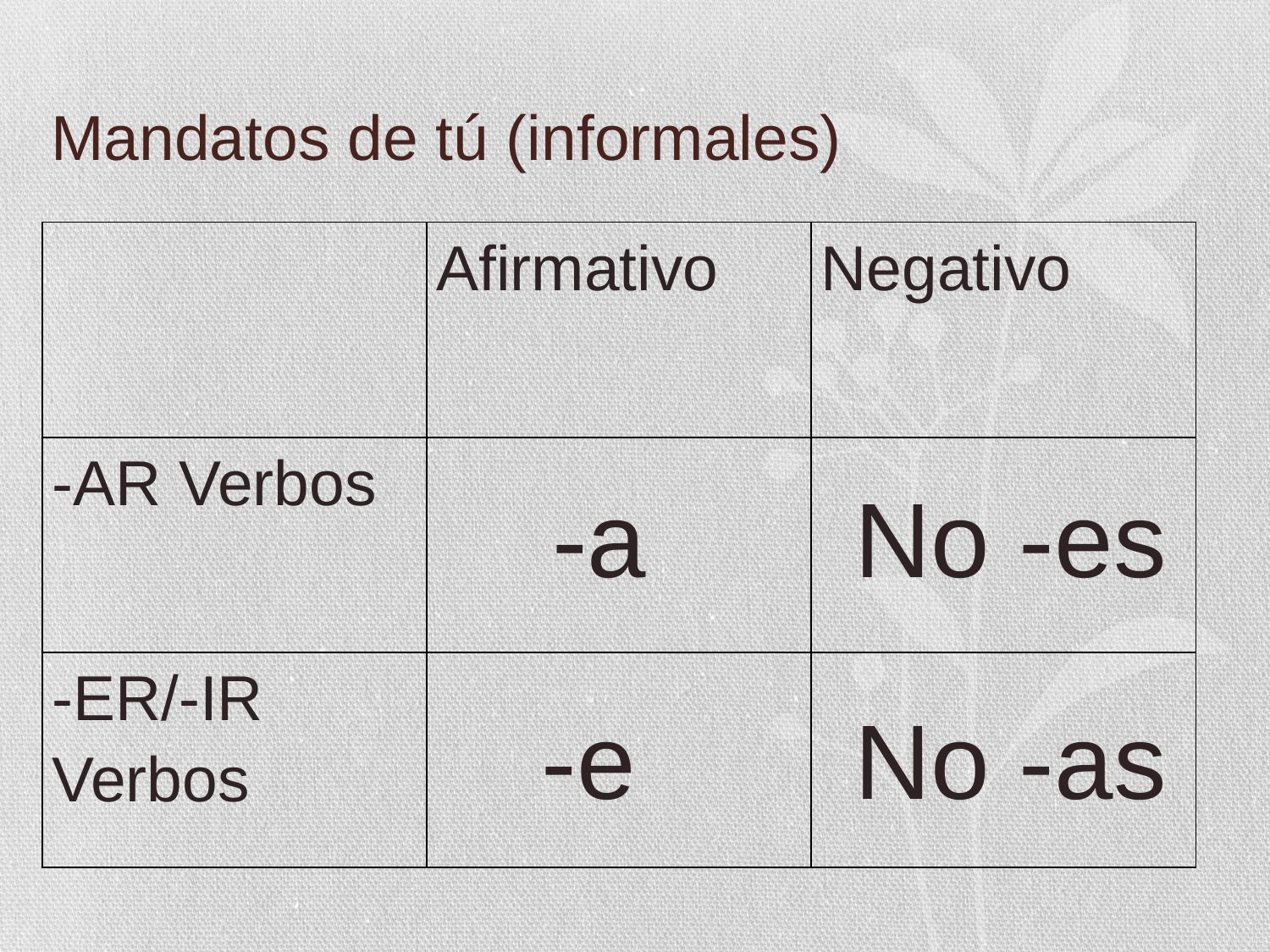

# Mandatos de tú (informales)
|  | Afirmativo | Negativo |
| --- | --- | --- |
| -AR Verbos |  |  |
| -ER/-IR Verbos |  |  |
-a
No -es
-e
No -as